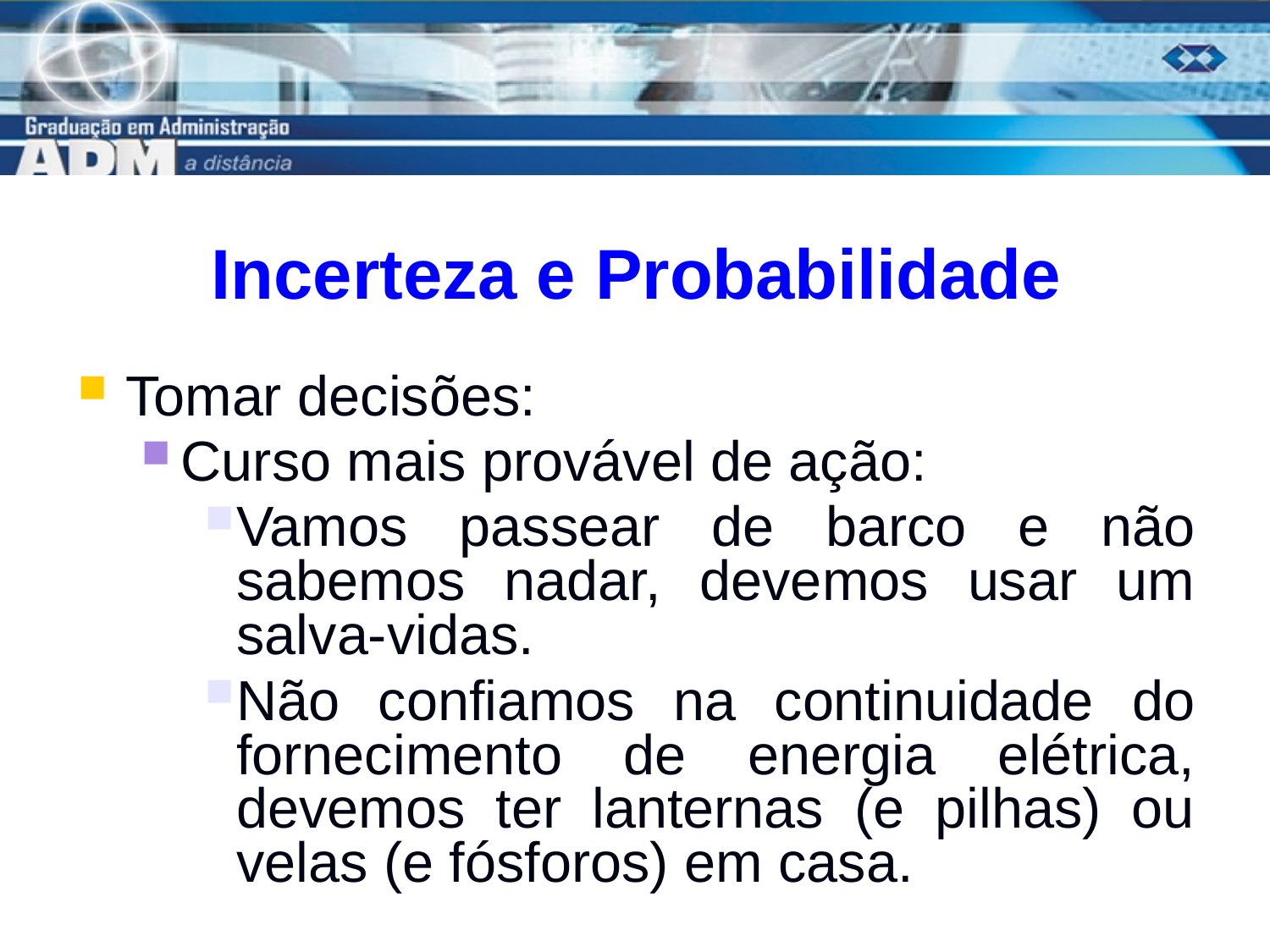

# Incerteza e Probabilidade
Tomar decisões:
Curso mais provável de ação:
Vamos passear de barco e não sabemos nadar, devemos usar um salva-vidas.
Não confiamos na continuidade do fornecimento de energia elétrica, devemos ter lanternas (e pilhas) ou velas (e fósforos) em casa.
5